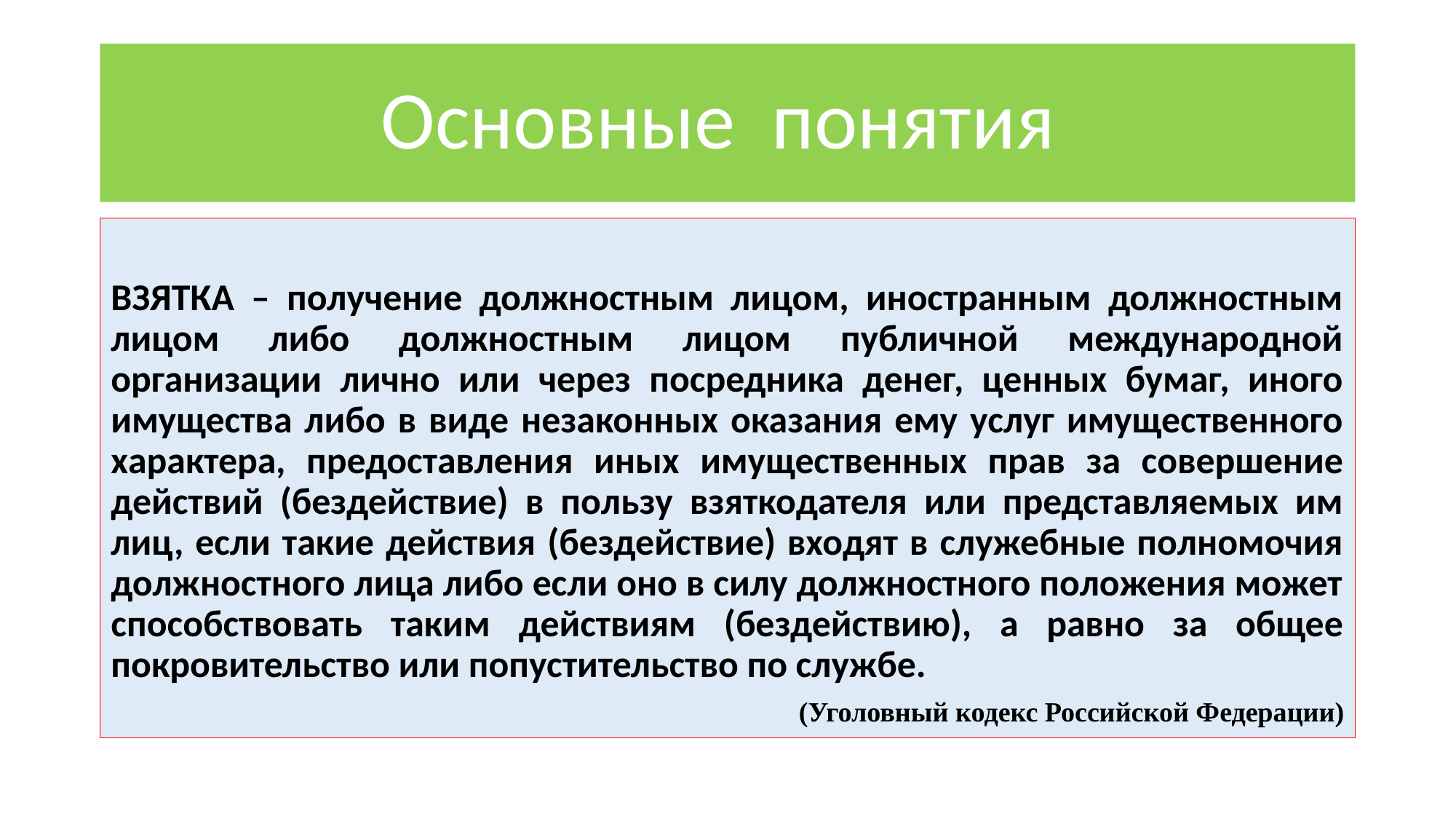

# Основные  понятия

ВЗЯТКА – получение должностным лицом, иностранным должностным лицом либо должностным лицом публичной международной организации лично или через посредника денег, ценных бумаг, иного имущества либо в виде незаконных оказания ему услуг имущественного характера, предоставления иных имущественных прав за совершение действий (бездействие) в пользу взяткодателя или представляемых им лиц, если такие действия (бездействие) входят в служебные полномочия должностного лица либо если оно в силу должностного положения может способствовать таким действиям (бездействию), а равно за общее покровительство или попустительство по службе.
(Уголовный кодекс Российской Федерации)